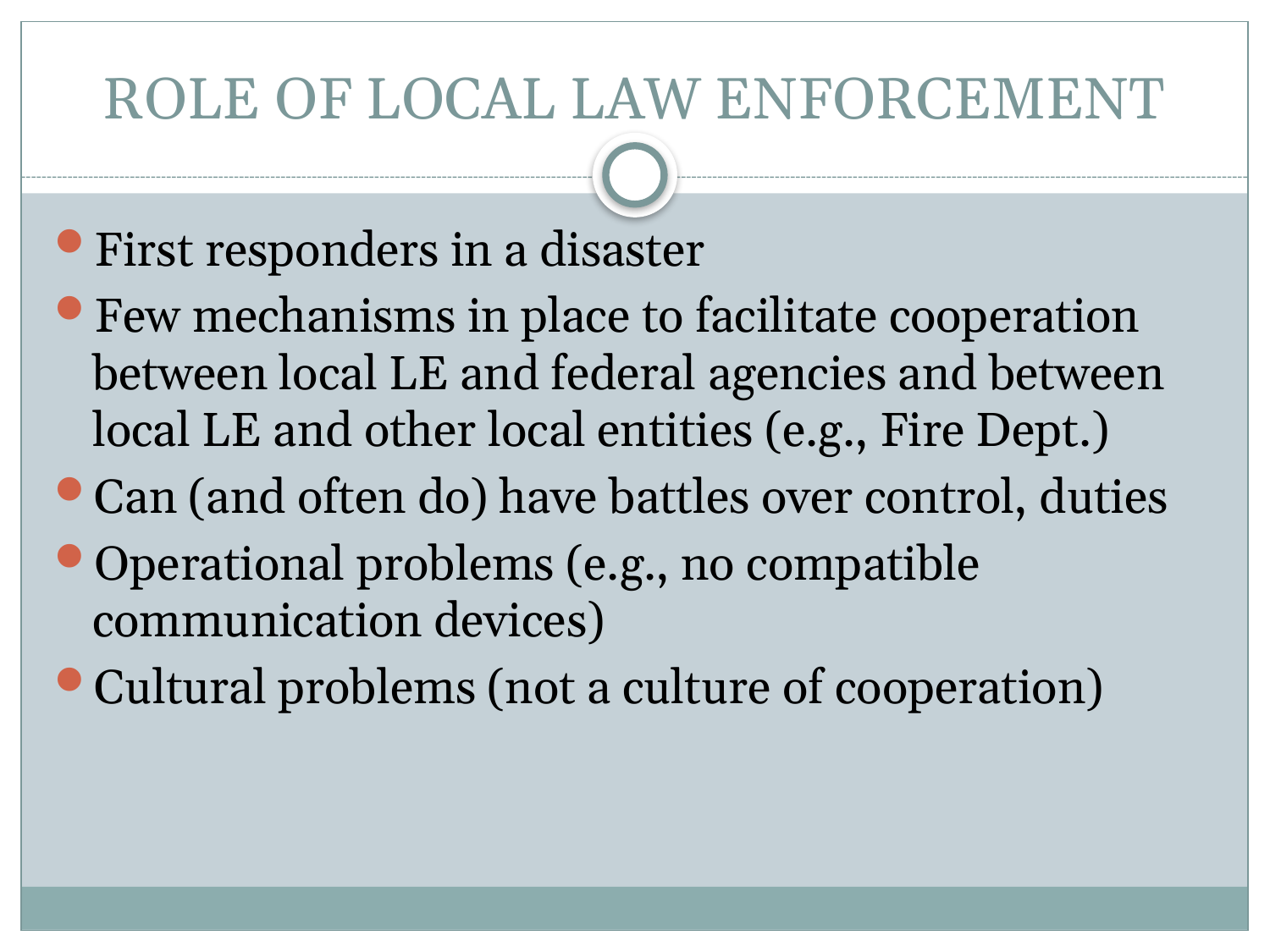

# ROLE OF LOCAL LAW ENFORCEMENT
First responders in a disaster
Few mechanisms in place to facilitate cooperation between local LE and federal agencies and between local LE and other local entities (e.g., Fire Dept.)
Can (and often do) have battles over control, duties
Operational problems (e.g., no compatible communication devices)
Cultural problems (not a culture of cooperation)